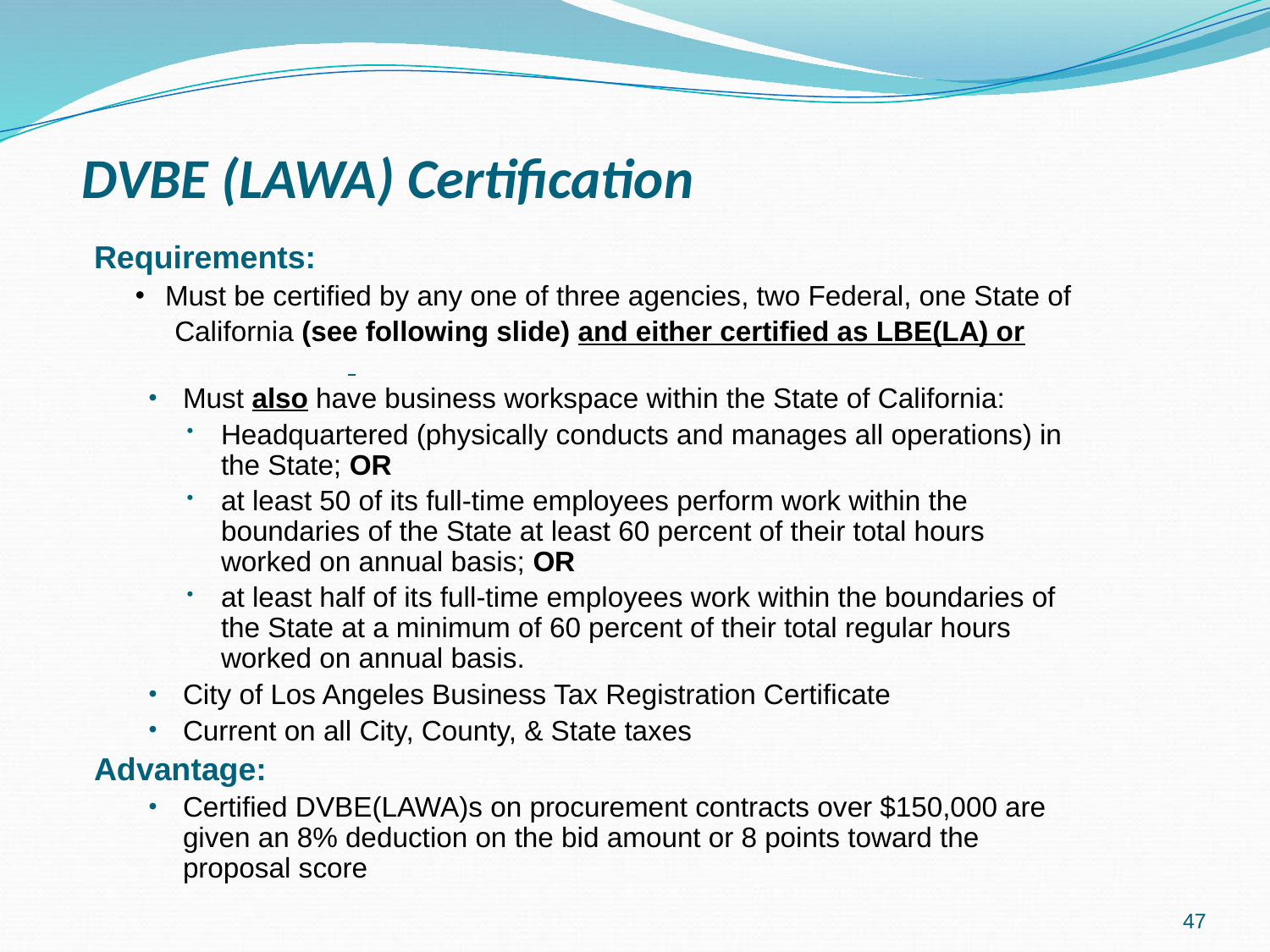

# DVBE (LAWA) Certification
Requirements:
Must be certified by any one of three agencies, two Federal, one State of
     California (see following slide) and either certified as LBE(LA) or

Must also have business workspace within the State of California:
Headquartered (physically conducts and manages all operations) in the State; OR
at least 50 of its full-time employees perform work within the boundaries of the State at least 60 percent of their total hours worked on annual basis; OR
at least half of its full-time employees work within the boundaries of the State at a minimum of 60 percent of their total regular hours worked on annual basis.
City of Los Angeles Business Tax Registration Certificate
Current on all City, County, & State taxes
Advantage:
Certified DVBE(LAWA)s on procurement contracts over $150,000 are given an 8% deduction on the bid amount or 8 points toward the proposal score

47